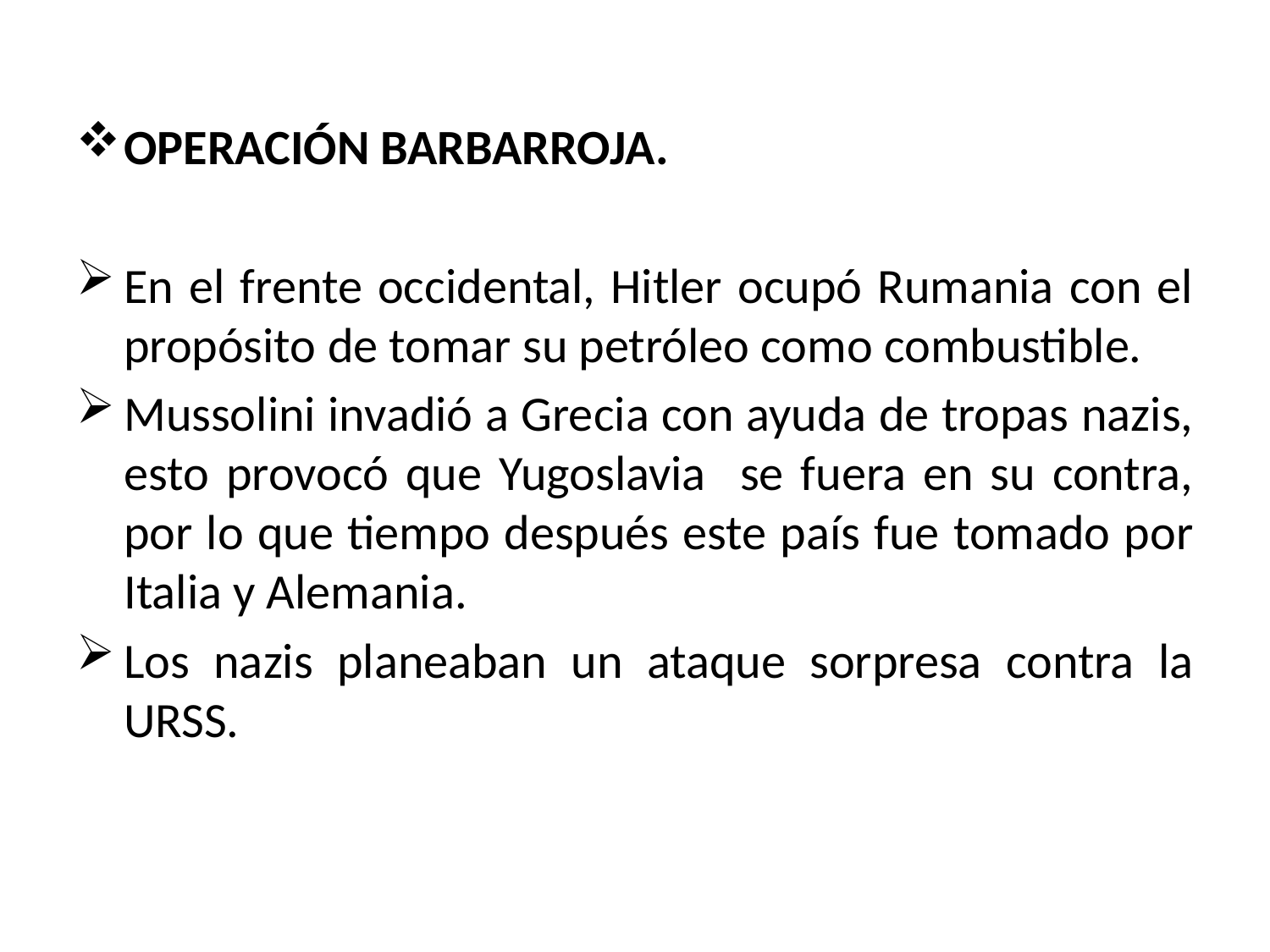

OPERACIÓN BARBARROJA.

En el frente occidental, Hitler ocupó Rumania con el propósito de tomar su petróleo como combustible.
Mussolini invadió a Grecia con ayuda de tropas nazis, esto provocó que Yugoslavia  se fuera en su contra, por lo que tiempo después este país fue tomado por Italia y Alemania.
Los nazis planeaban un ataque sorpresa contra la URSS.